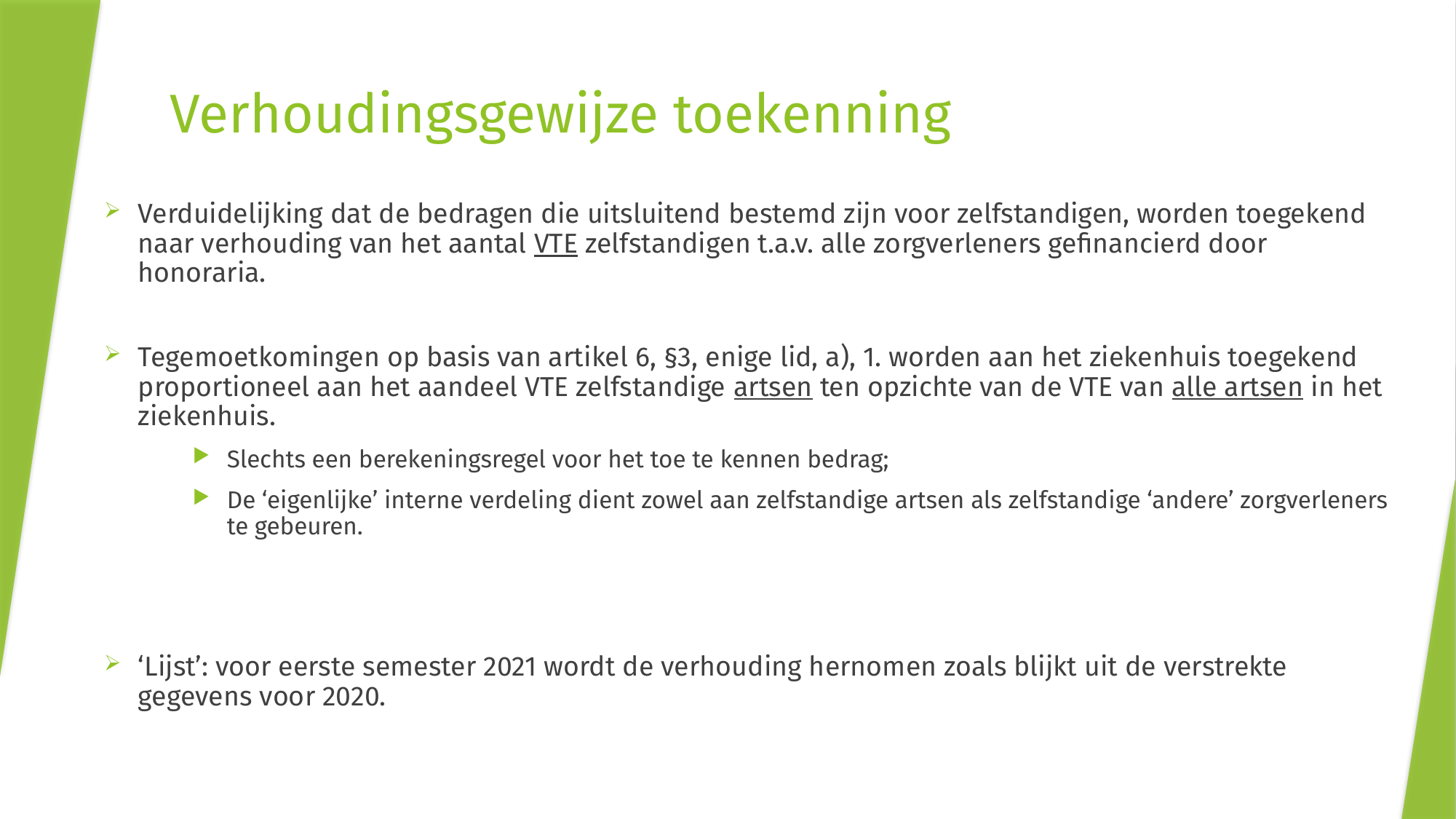

# Verhoudingsgewijze toekenning
Verduidelijking dat de bedragen die uitsluitend bestemd zijn voor zelfstandigen, worden toegekend naar verhouding van het aantal VTE zelfstandigen t.a.v. alle zorgverleners gefinancierd door honoraria.

Tegemoetkomingen op basis van artikel 6, §3, enige lid, a), 1. worden aan het ziekenhuis toegekend proportioneel aan het aandeel VTE zelfstandige artsen ten opzichte van de VTE van alle artsen in het ziekenhuis.
Slechts een berekeningsregel voor het toe te kennen bedrag;
De ‘eigenlijke’ interne verdeling dient zowel aan zelfstandige artsen als zelfstandige ‘andere’ zorgverleners te gebeuren.

‘Lijst’: voor eerste semester 2021 wordt de verhouding hernomen zoals blijkt uit de verstrekte gegevens voor 2020.